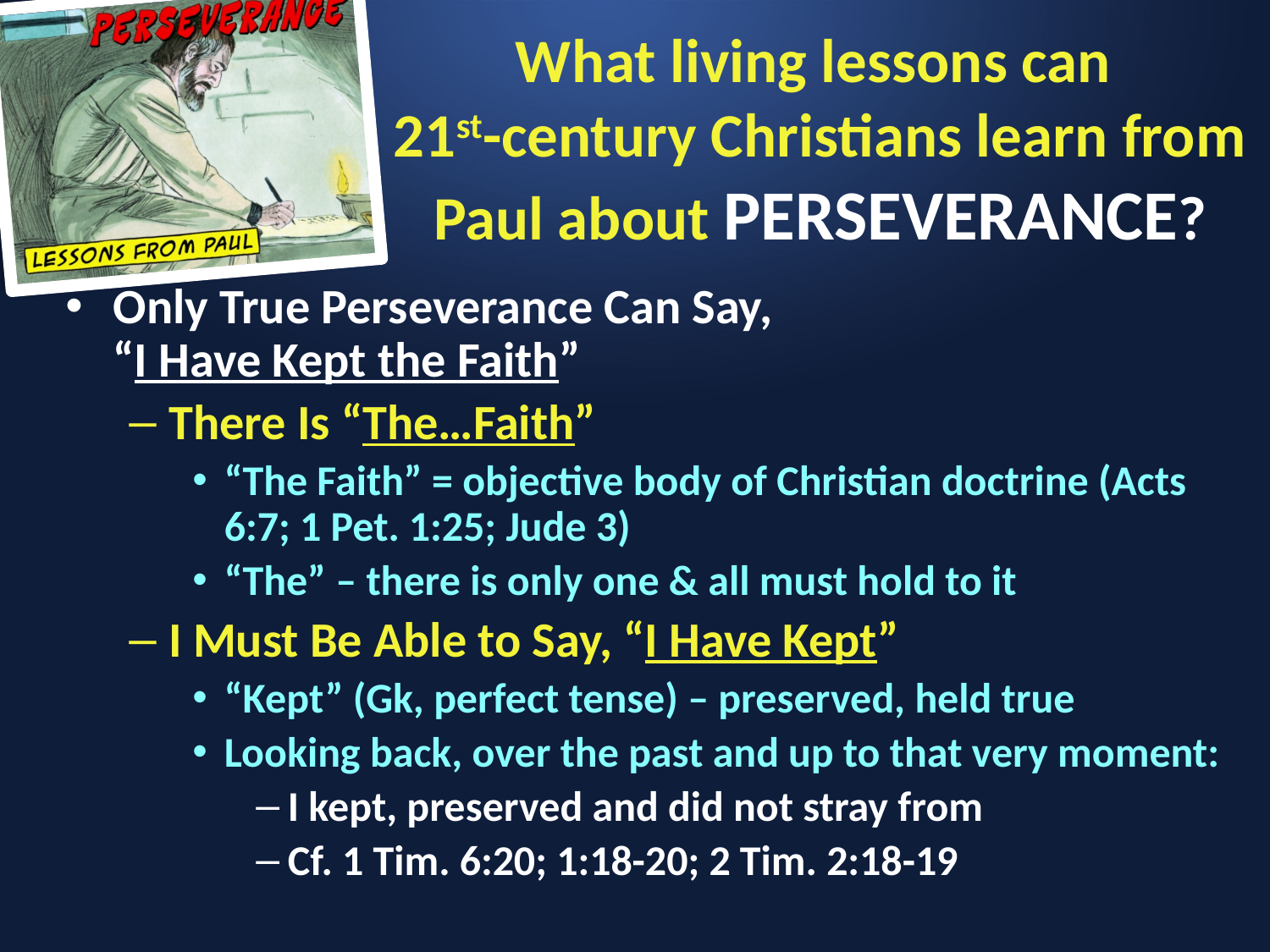

# What living lessons can 21st-century Christians learn from Paul about PERSEVERANCE?
Only True Perseverance Can Say,
“I Have Kept the Faith”
There Is “The…Faith”
“The Faith” = objective body of Christian doctrine (Acts 6:7; 1 Pet. 1:25; Jude 3)
“The” – there is only one & all must hold to it
I Must Be Able to Say, “I Have Kept”
“Kept” (Gk, perfect tense) – preserved, held true
Looking back, over the past and up to that very moment:
I kept, preserved and did not stray from
Cf. 1 Tim. 6:20; 1:18-20; 2 Tim. 2:18-19